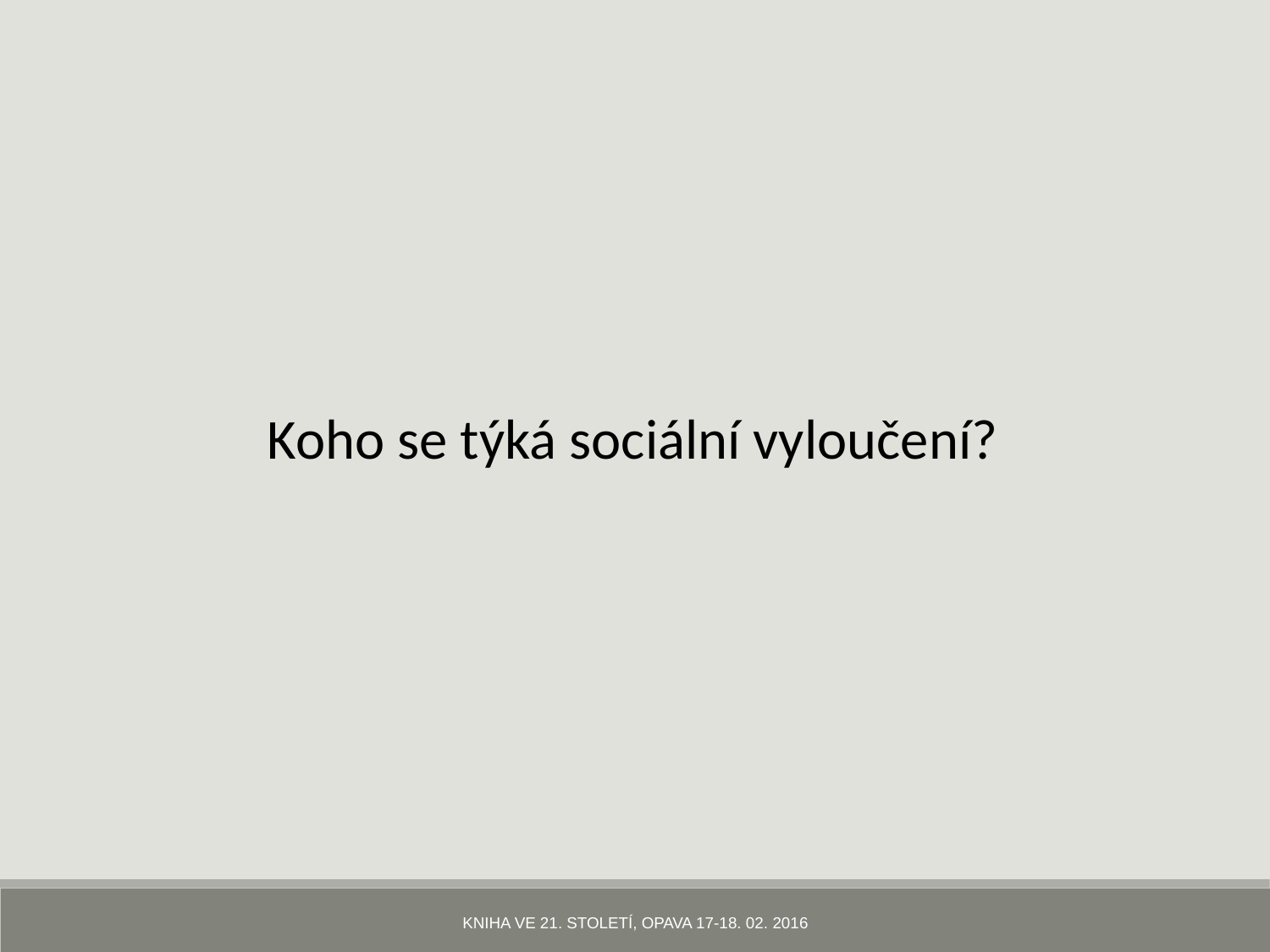

Koho se týká sociální vyloučení?
Kniha ve 21. století, Opava 17-18. 02. 2016